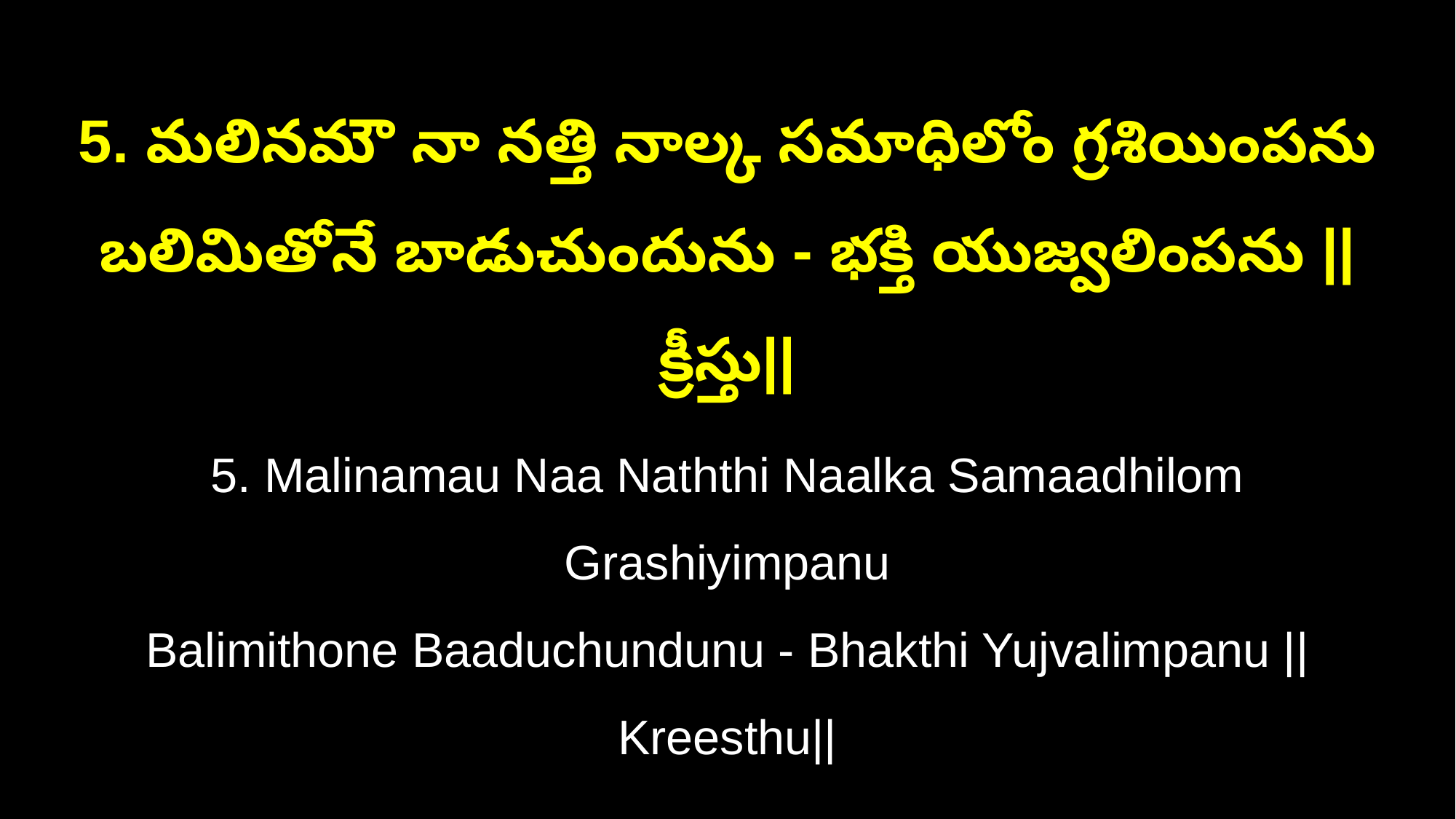

5. మలినమౌ నా నత్తి నాల్క సమాధిలోం గ్రశియింపను
బలిమితోనే బాడుచుందును - భక్తి యుజ్వలింపను ||క్రీస్తు||
5. Malinamau Naa Naththi Naalka Samaadhilom Grashiyimpanu
Balimithone Baaduchundunu - Bhakthi Yujvalimpanu ||Kreesthu||